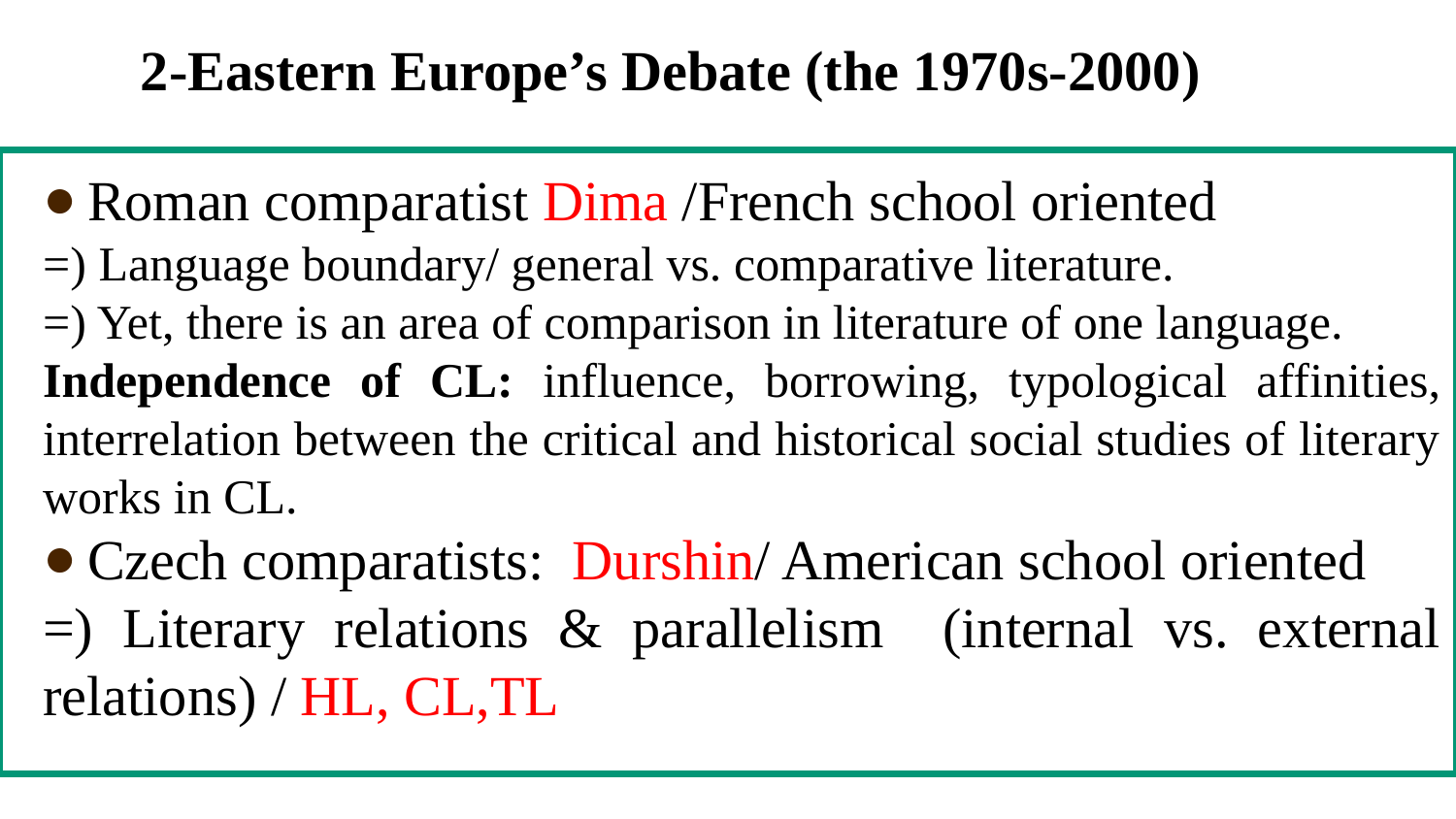

# 2-Eastern Europe’s Debate (the 1970s-2000)
Roman comparatist Dima /French school oriented
=) Language boundary/ general vs. comparative literature.
=) Yet, there is an area of comparison in literature of one language.
Independence of CL: influence, borrowing, typological affinities, interrelation between the critical and historical social studies of literary works in CL.
Czech comparatists:  Durshin/ American school oriented
=) Literary relations & parallelism  (internal vs. external relations) / HL, CL,TL